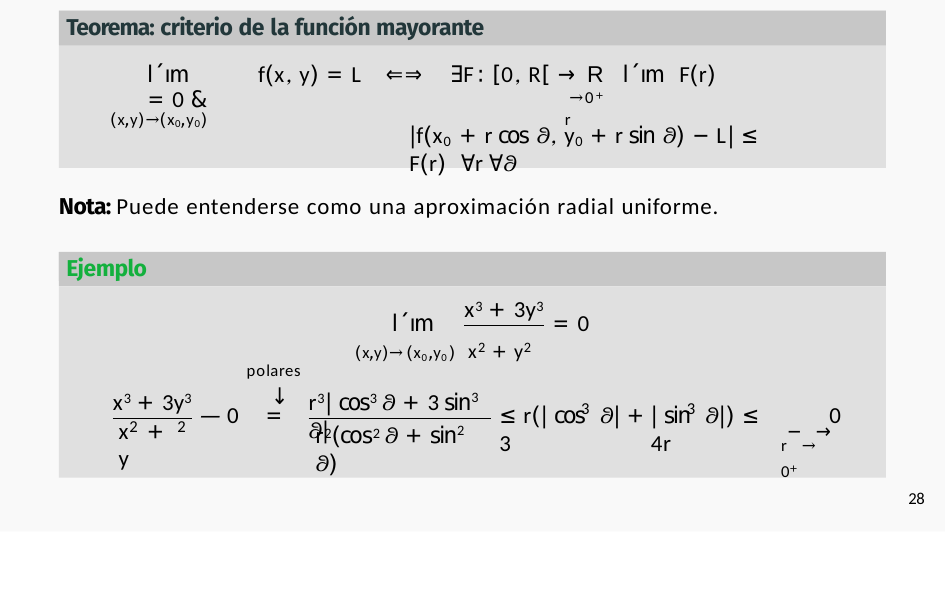

# Teorema: criterio de la función mayorante

l´ım	f(x, y) = L	⇐⇒	∃F: [0, R[ → R   l´ım  F(r) = 0 &
(x,y)→(x0,y0)	r
→0+
|f(x0  + r cos θ, y0  + r sin θ) − L| ≤ F(r)  ∀r ∀θ
Nota: Puede entenderse como una aproximación radial uniforme.

Ejemplo

x3  + 3y3
l´ım	= 0
(x,y)→(x0,y0)  x2  + y2

polares
↓
x3  + 3y3
r3| cos3 θ + 3 sin3 θ|
3
3
— 0	=
≤ r(| cos  θ| + 3
| sin  θ|) ≤ 4r
0

2	2
x   + y
r−→→0+
r2(cos2 θ + sin2 θ)

28